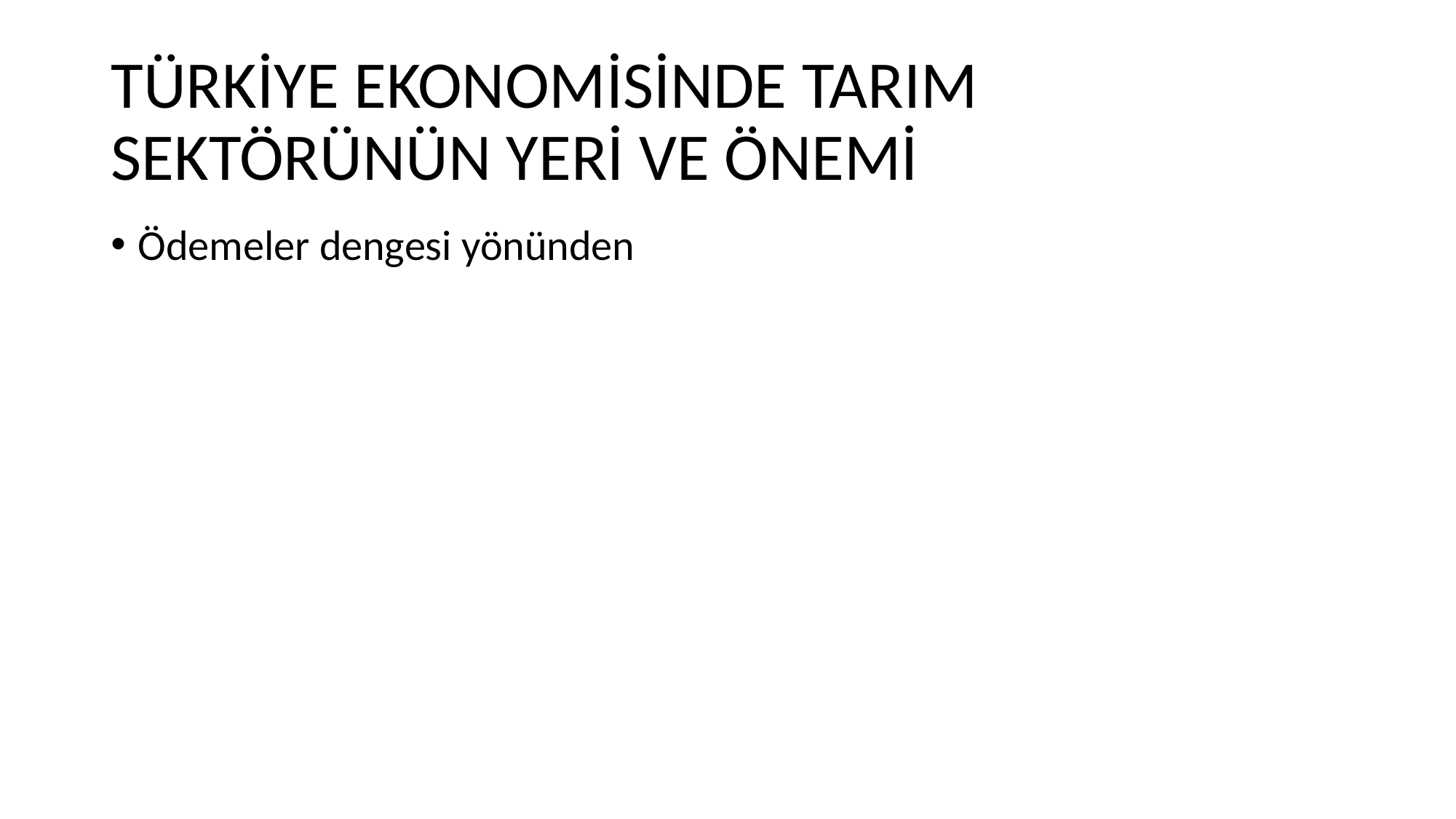

# TÜRKİYE EKONOMİSİNDE TARIM SEKTÖRÜNÜN YERİ VE ÖNEMİ
Ödemeler dengesi yönünden